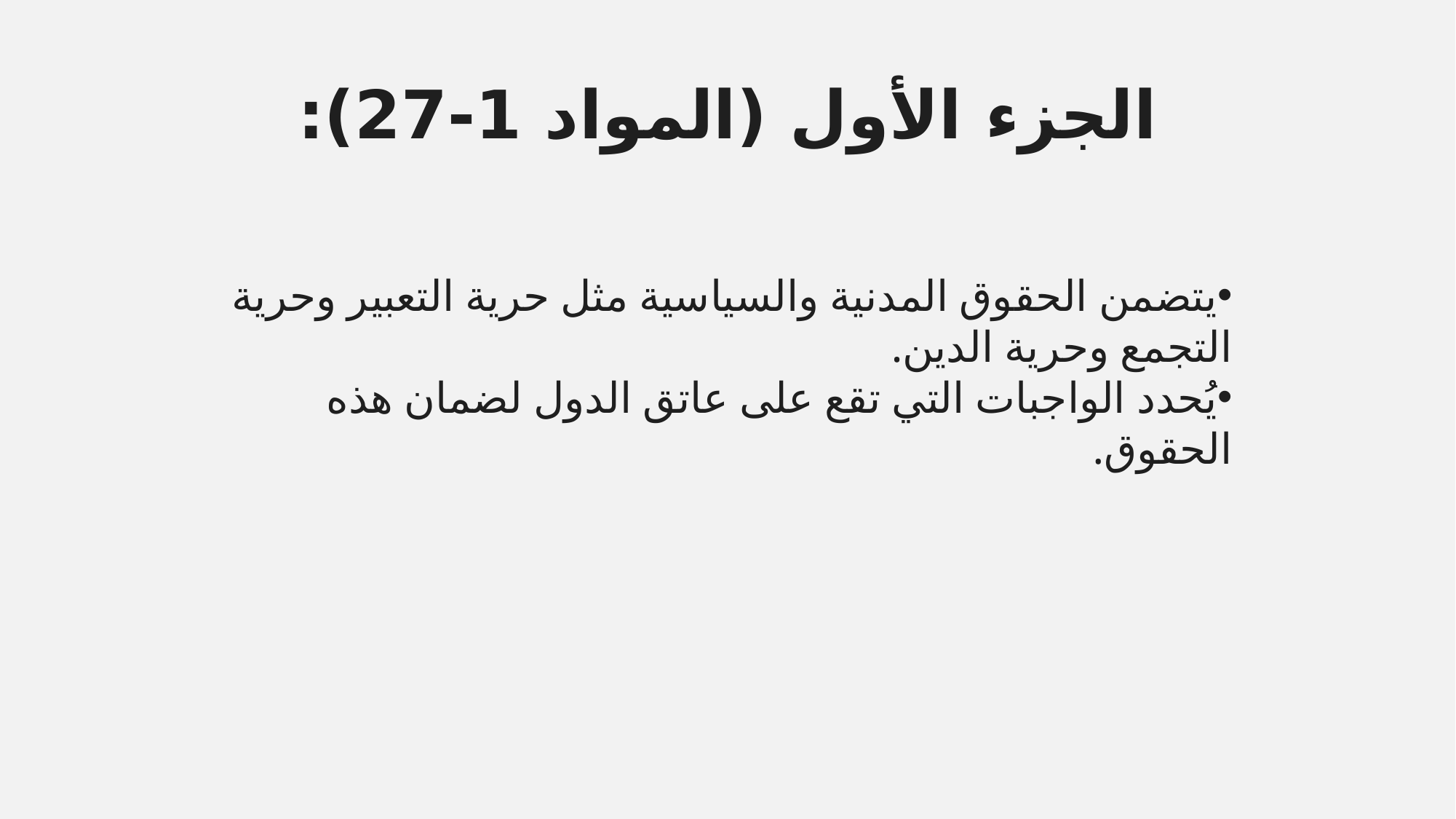

# الجزء الأول (المواد 1-27):
يتضمن الحقوق المدنية والسياسية مثل حرية التعبير وحرية التجمع وحرية الدين.
يُحدد الواجبات التي تقع على عاتق الدول لضمان هذه الحقوق.